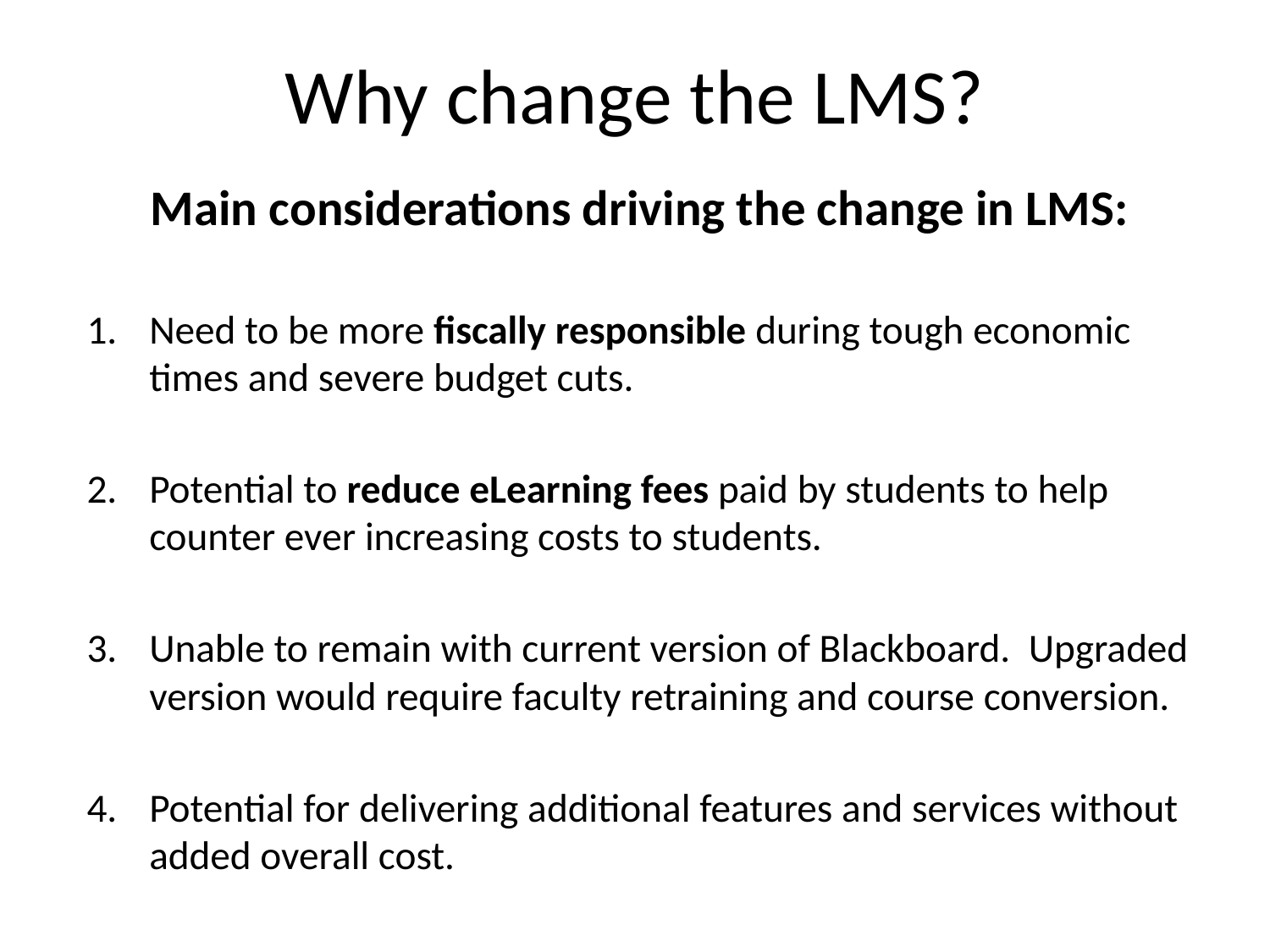

# Why change the LMS?
Main considerations driving the change in LMS:

Need to be more fiscally responsible during tough economic times and severe budget cuts.

Potential to reduce eLearning fees paid by students to help counter ever increasing costs to students.

Unable to remain with current version of Blackboard.  Upgraded version would require faculty retraining and course conversion.

Potential for delivering additional features and services without added overall cost.